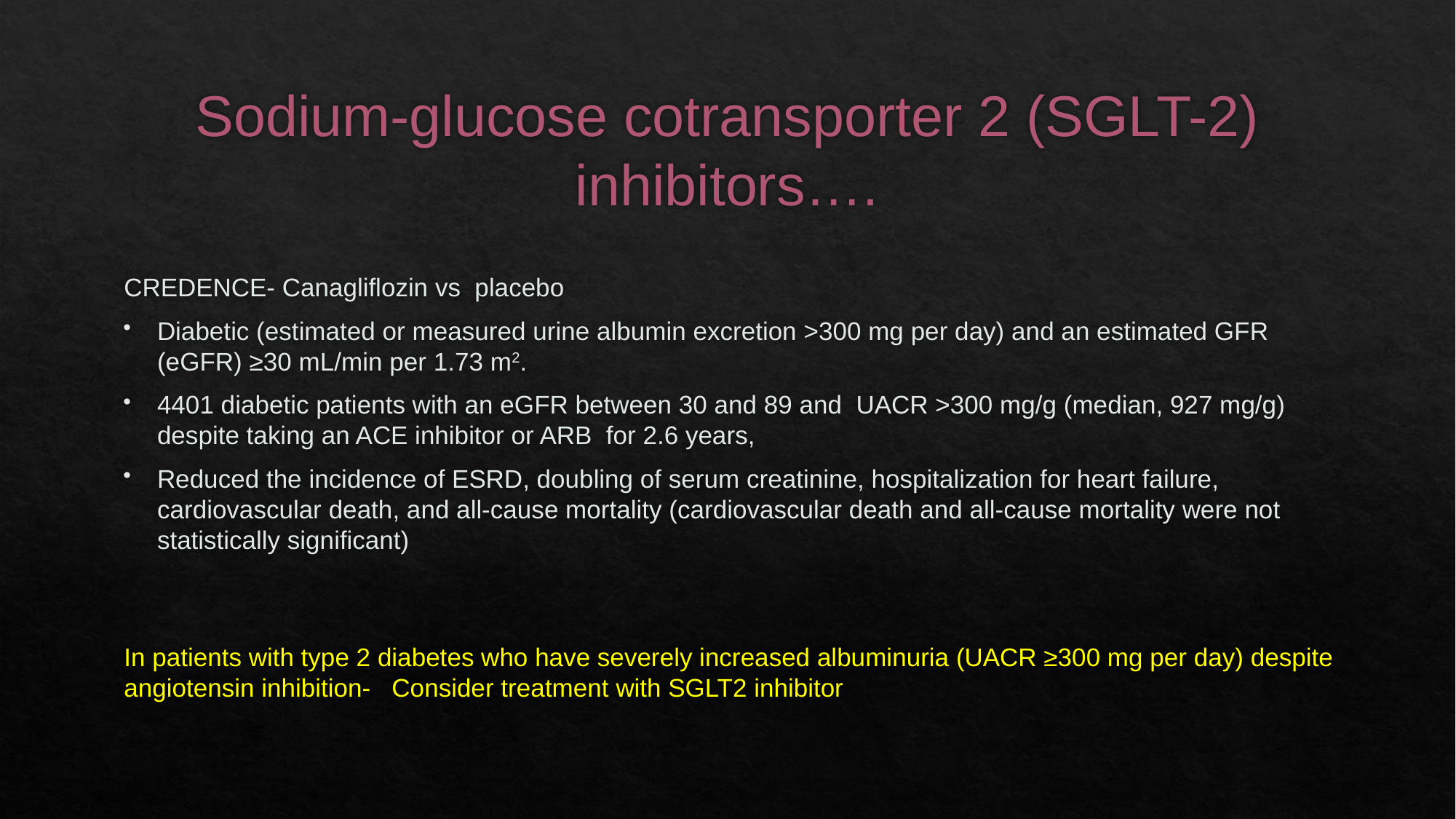

# Sodium-glucose cotransporter 2 (SGLT-2) inhibitors….
CREDENCE- Canagliflozin vs  placebo
Diabetic (estimated or measured urine albumin excretion >300 mg per day) and an estimated GFR (eGFR) ≥30 mL/min per 1.73 m2.
4401 diabetic patients with an eGFR between 30 and 89 and  UACR >300 mg/g (median, 927 mg/g) despite taking an ACE inhibitor or ARB  for 2.6 years,
Reduced the incidence of ESRD, doubling of serum creatinine, hospitalization for heart failure, cardiovascular death, and all-cause mortality (cardiovascular death and all-cause mortality were not statistically significant)

In patients with type 2 diabetes who have severely increased albuminuria (UACR ≥300 mg per day) despite angiotensin inhibition-   Consider treatment with SGLT2 inhibitor